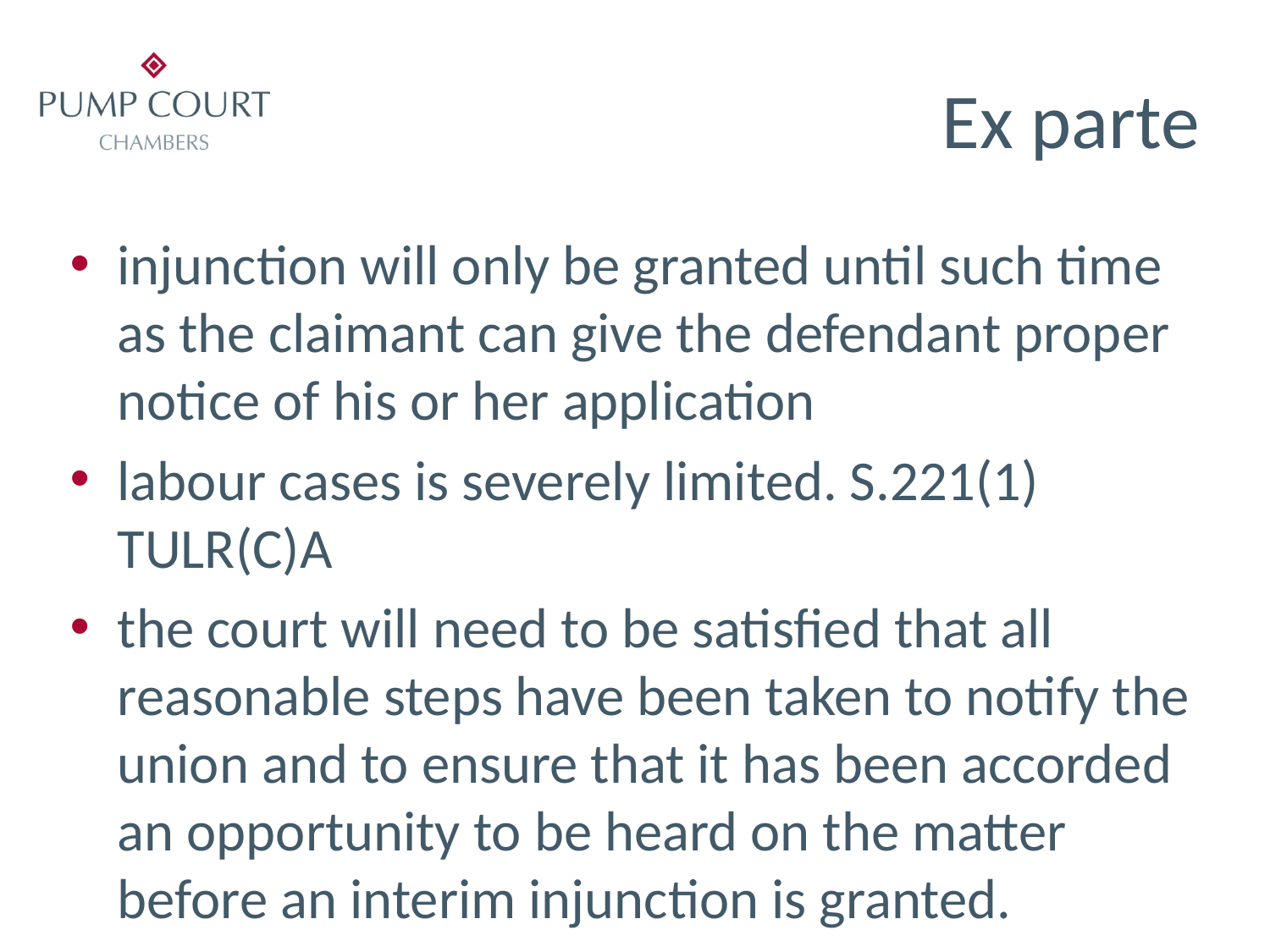

# Ex parte
injunction will only be granted until such time as the claimant can give the defendant proper notice of his or her application
labour cases is severely limited. S.221(1) TULR(C)A
the court will need to be satisfied that all reasonable steps have been taken to notify the union and to ensure that it has been accorded an opportunity to be heard on the matter before an interim injunction is granted.